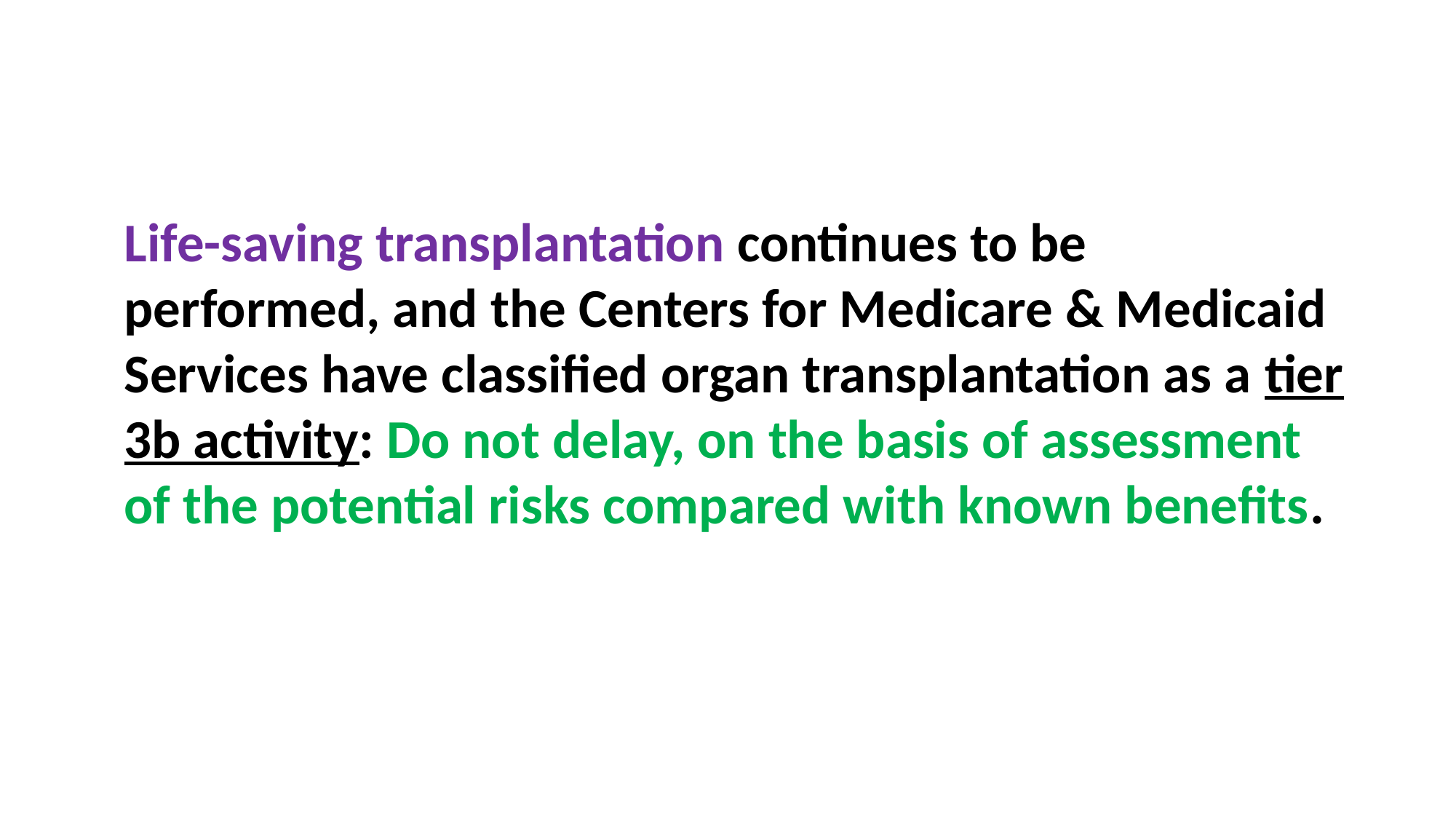

#
Life-saving transplantation continues to be performed, and the Centers for Medicare & Medicaid Services have classified organ transplantation as a tier 3b activity: Do not delay, on the basis of assessment of the potential risks compared with known benefits.